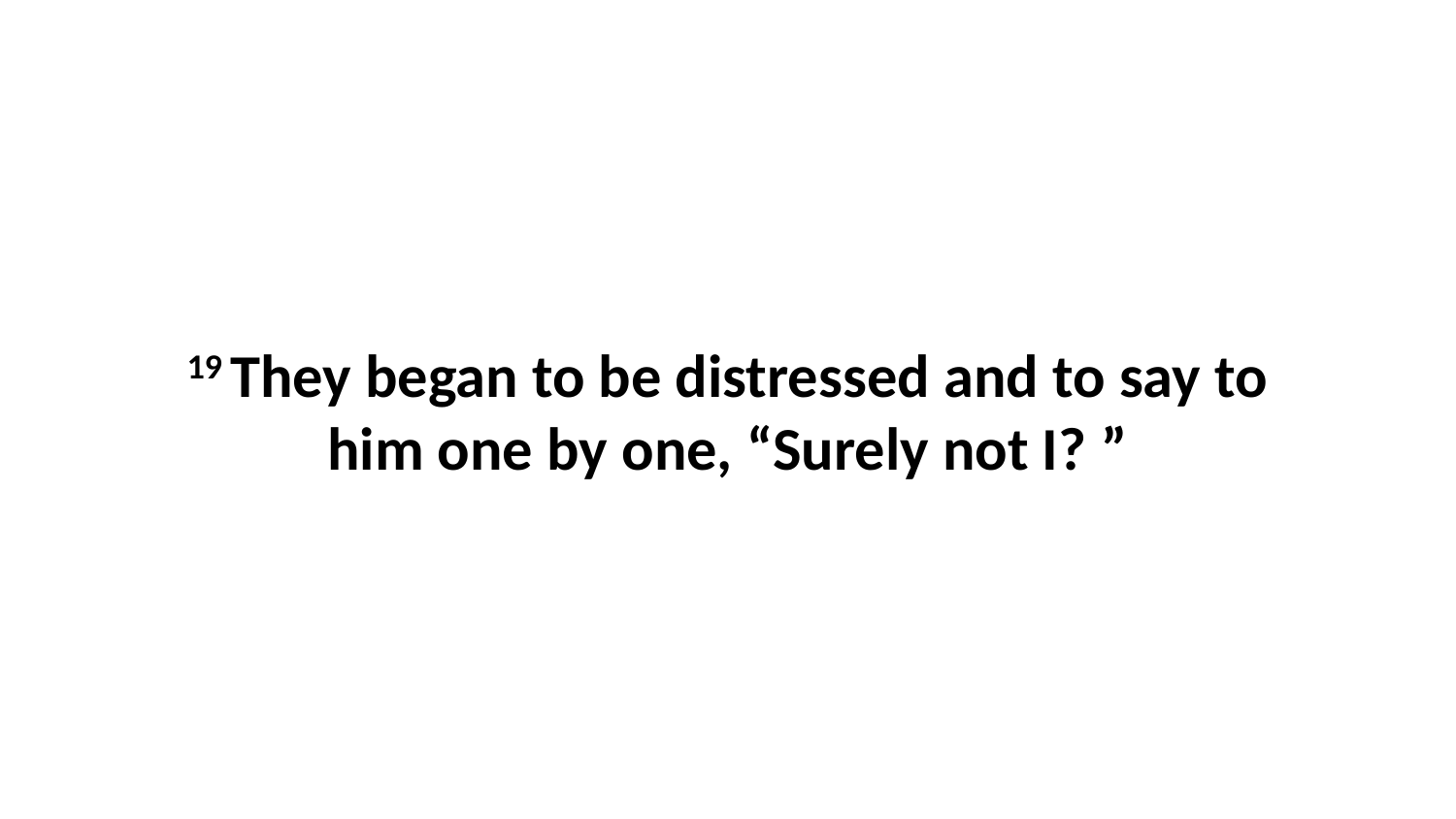

19 They began to be distressed and to say to him one by one, “Surely not I? ”